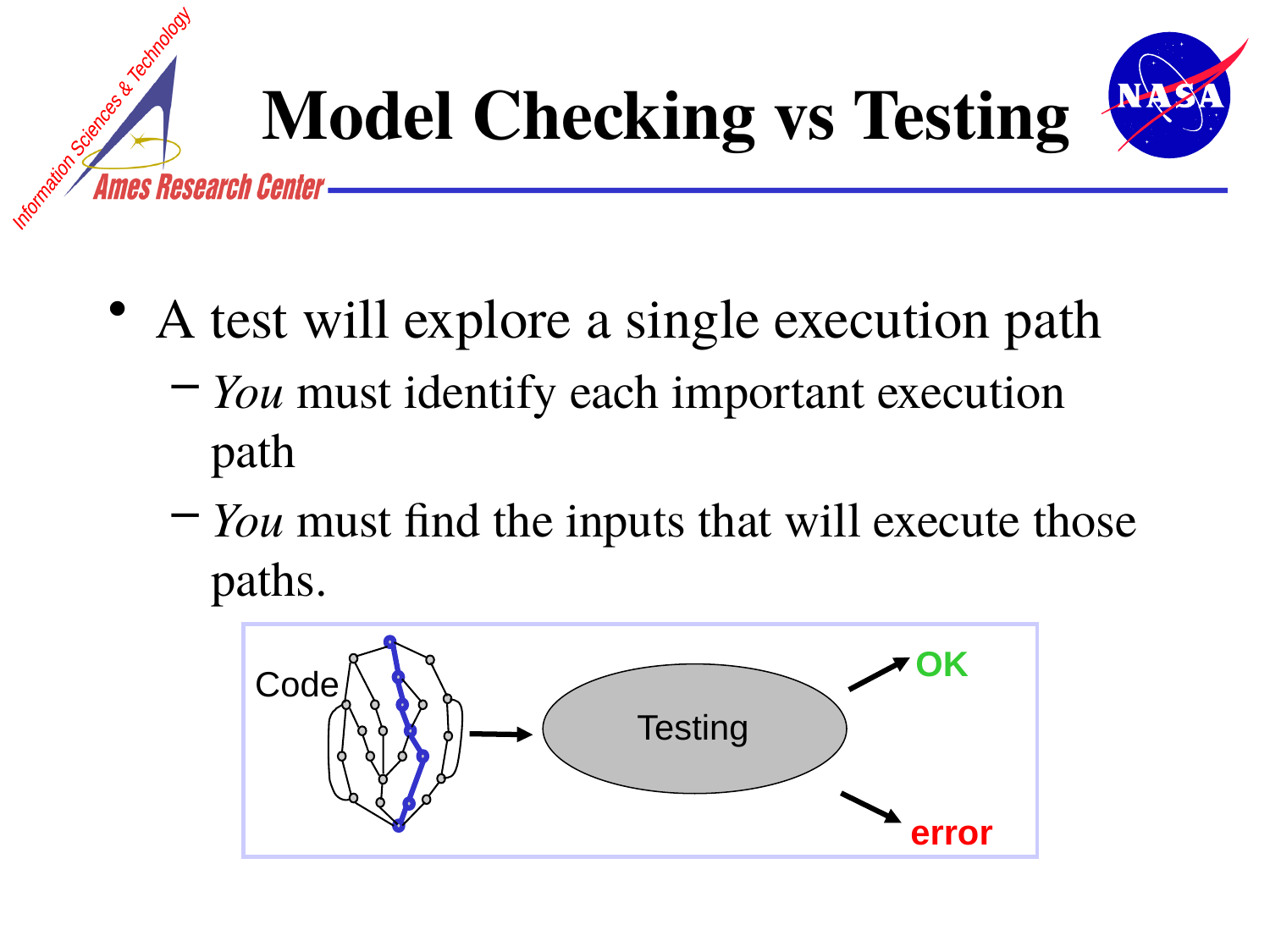

# Model Checking vs Testing
A test will explore a single execution path
You must identify each important execution path
You must find the inputs that will execute those paths.

OK

 Code

Testing

error